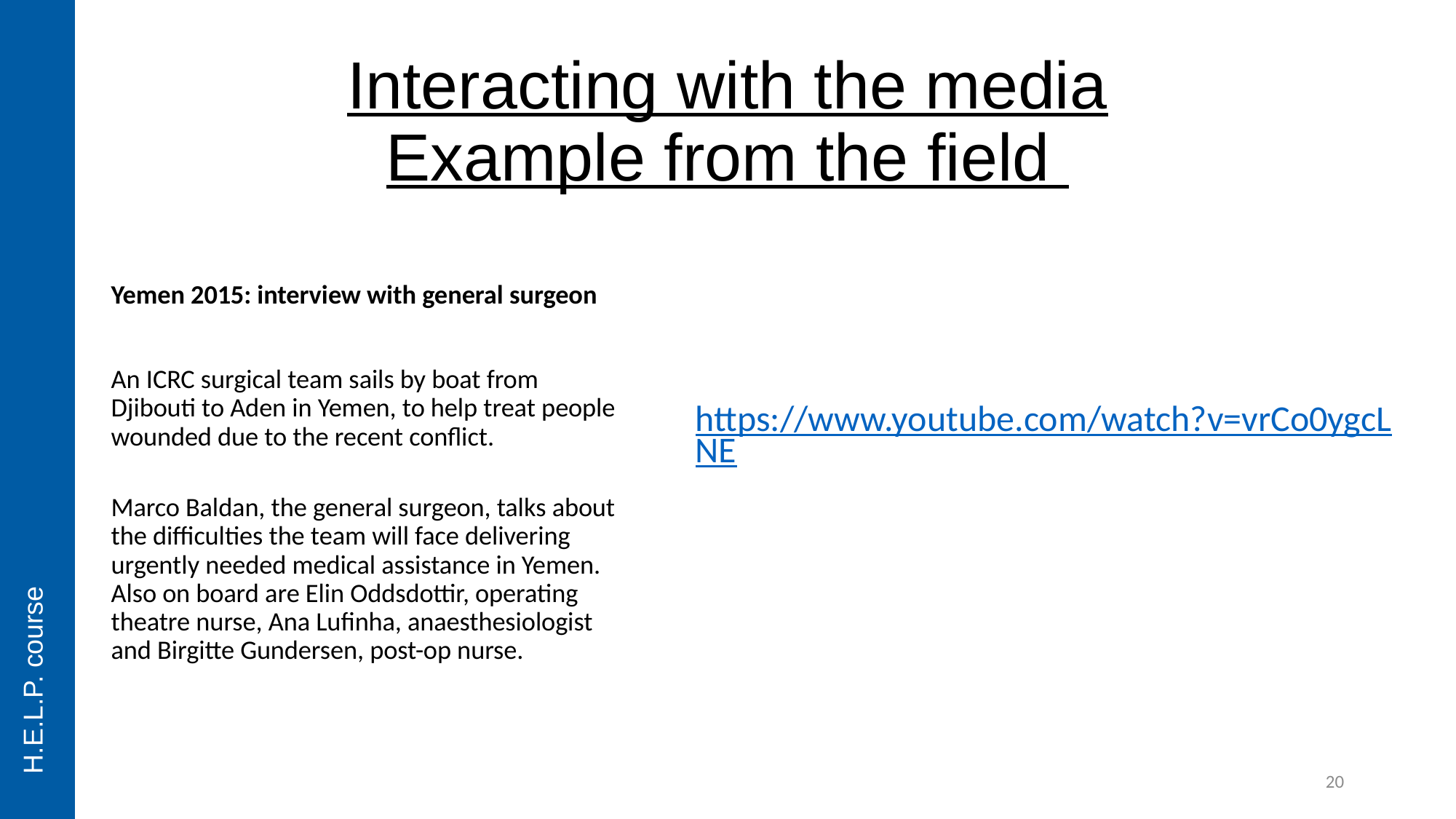

# Interacting with the media Example from the field

https://www.youtube.com/watch?v=vrCo0ygcLNE

Yemen 2015: interview with general surgeon

An ICRC surgical team sails by boat from Djibouti to Aden in Yemen, to help treat people wounded due to the recent conflict.
Marco Baldan, the general surgeon, talks about the difficulties the team will face delivering urgently needed medical assistance in Yemen. Also on board are Elin Oddsdottir, operating theatre nurse, Ana Lufinha, anaesthesiologist and Birgitte Gundersen, post-op nurse.

H.E.L.P. course
20